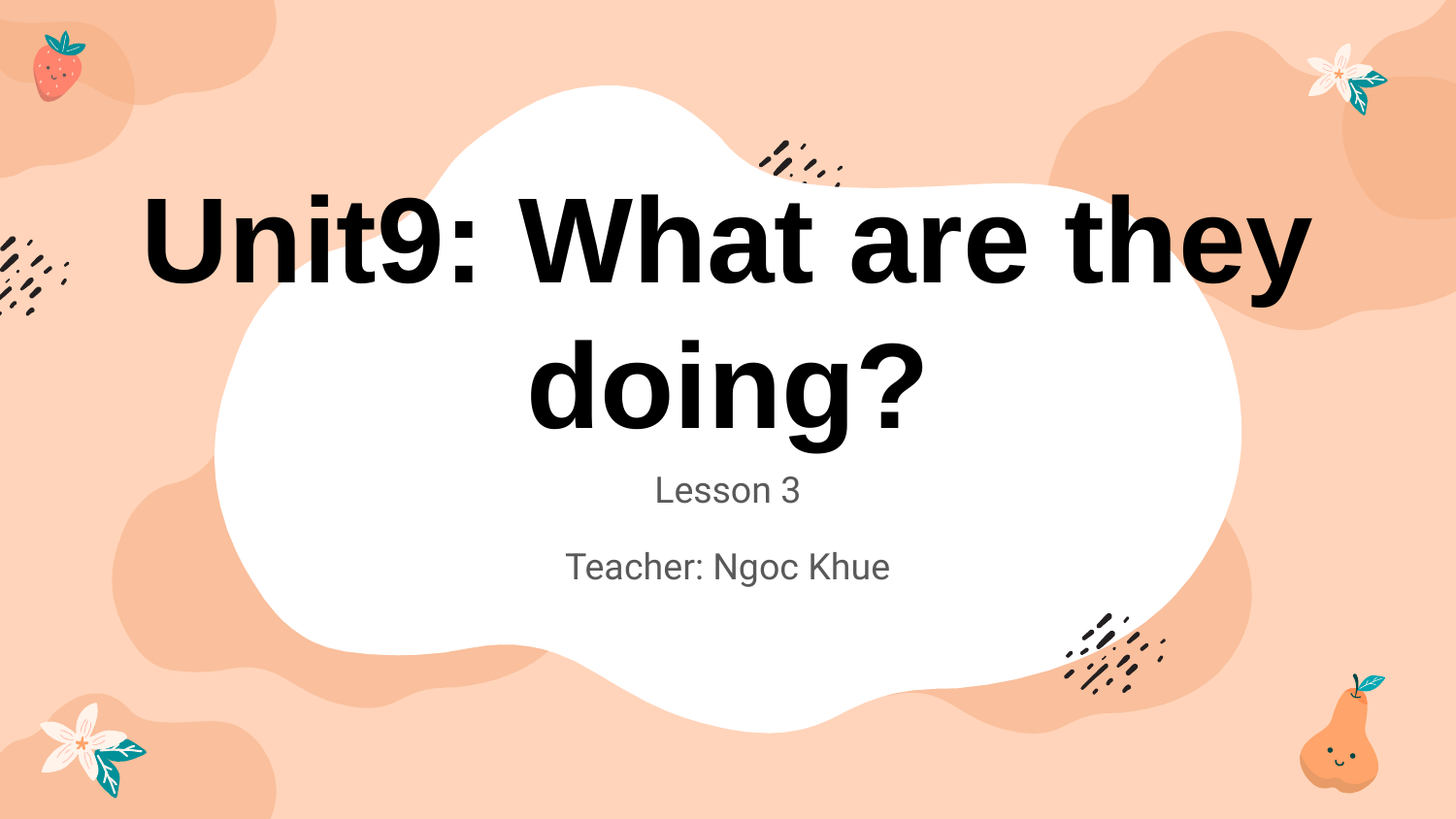

# Unit9: What are they doing?
Lesson 3
Teacher: Ngoc Khue